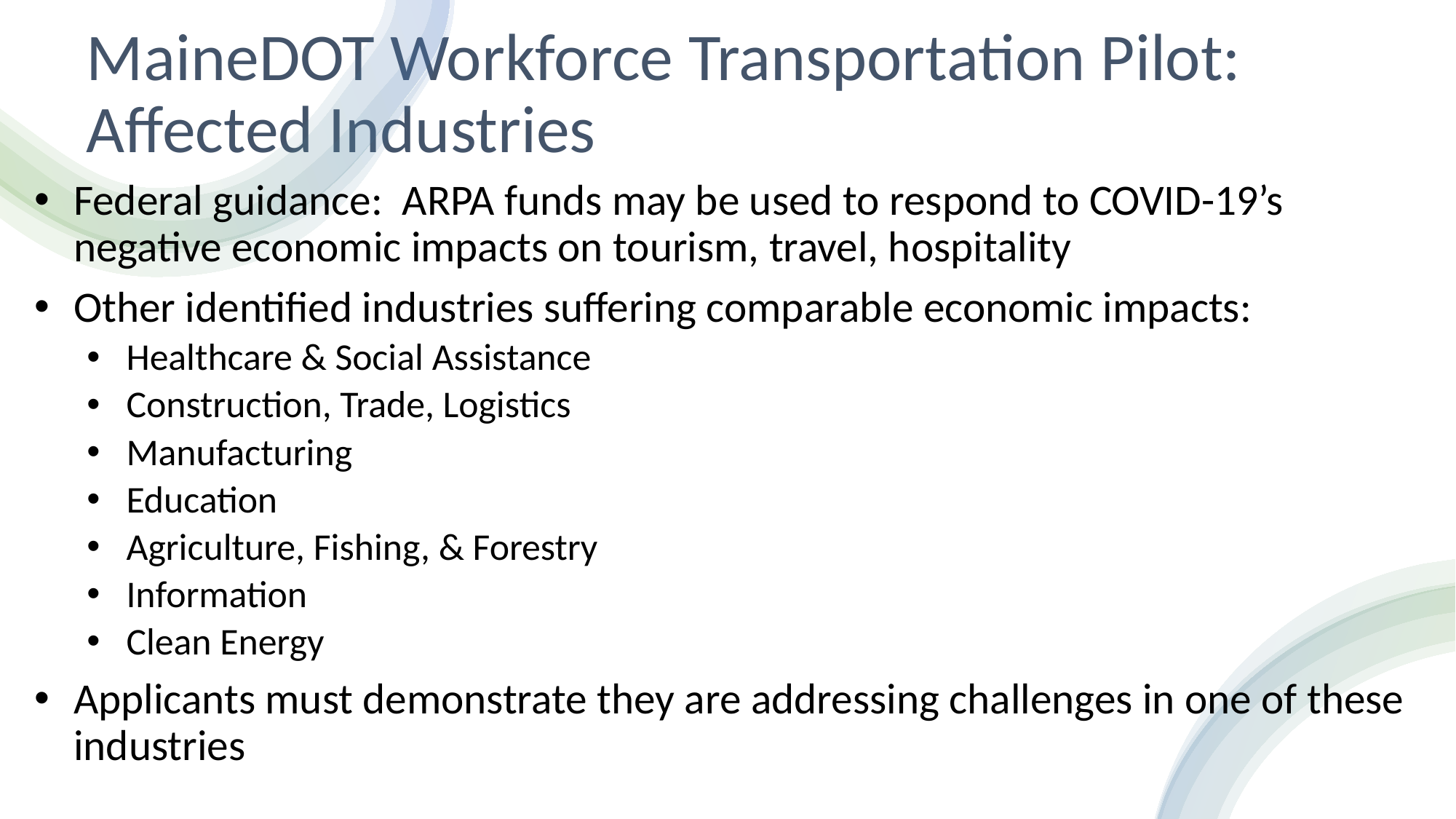

# MaineDOT Workforce Transportation Pilot:  Affected Industries
Federal guidance:  ARPA funds may be used to respond to COVID-19’s negative economic impacts on tourism, travel, hospitality
Other identified industries suffering comparable economic impacts:
Healthcare & Social Assistance
Construction, Trade, Logistics
Manufacturing
Education
Agriculture, Fishing, & Forestry
Information
Clean Energy
Applicants must demonstrate they are addressing challenges in one of these industries